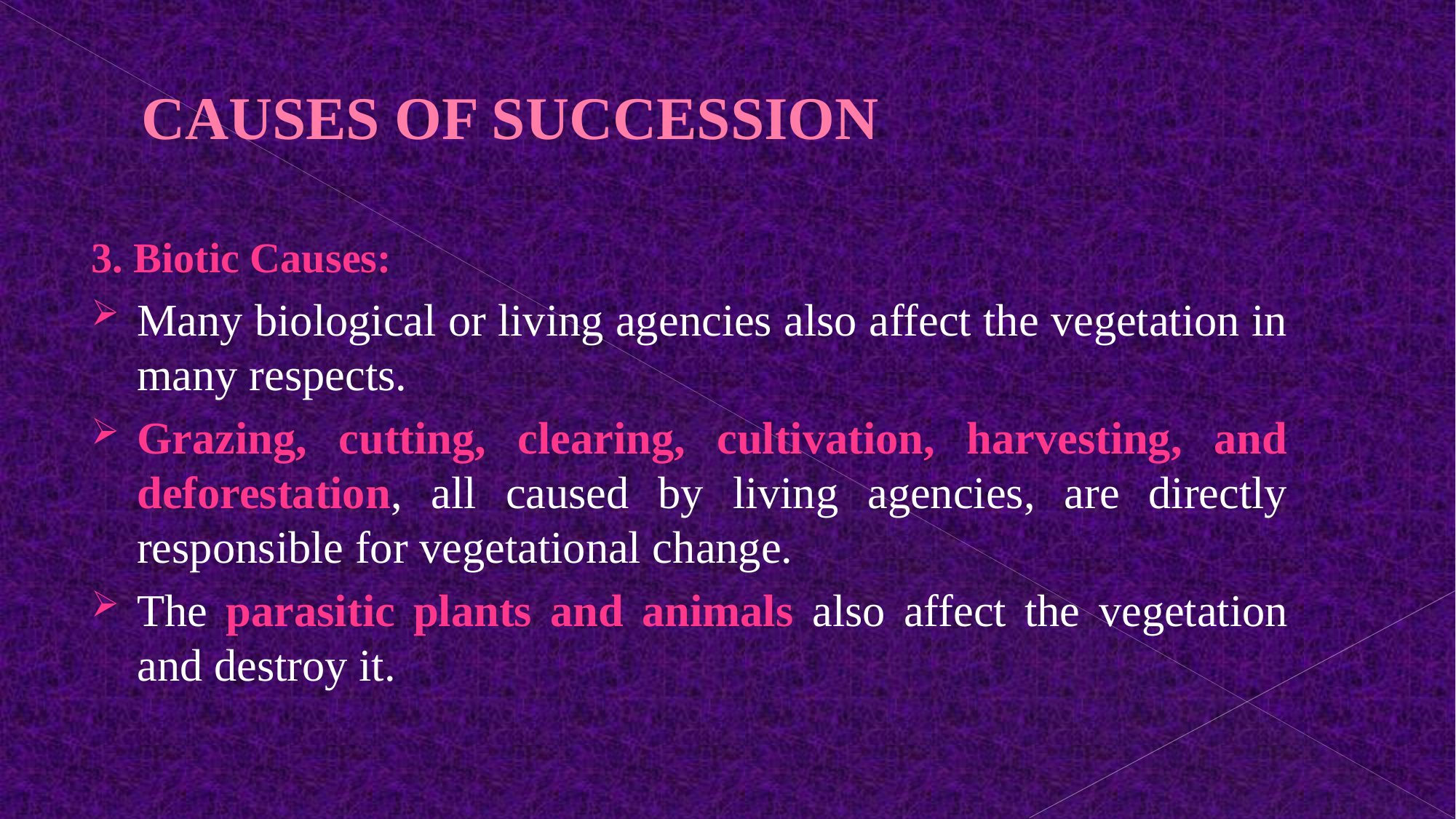

# CAUSES OF SUCCESSION
3. Biotic Causes:
Many biological or living agencies also affect the vegetation in many respects.
Grazing, cutting, clearing, cultivation, harvesting, and deforestation, all caused by living agencies, are directly responsible for vegetational change.
The parasitic plants and animals also affect the vegetation and destroy it.